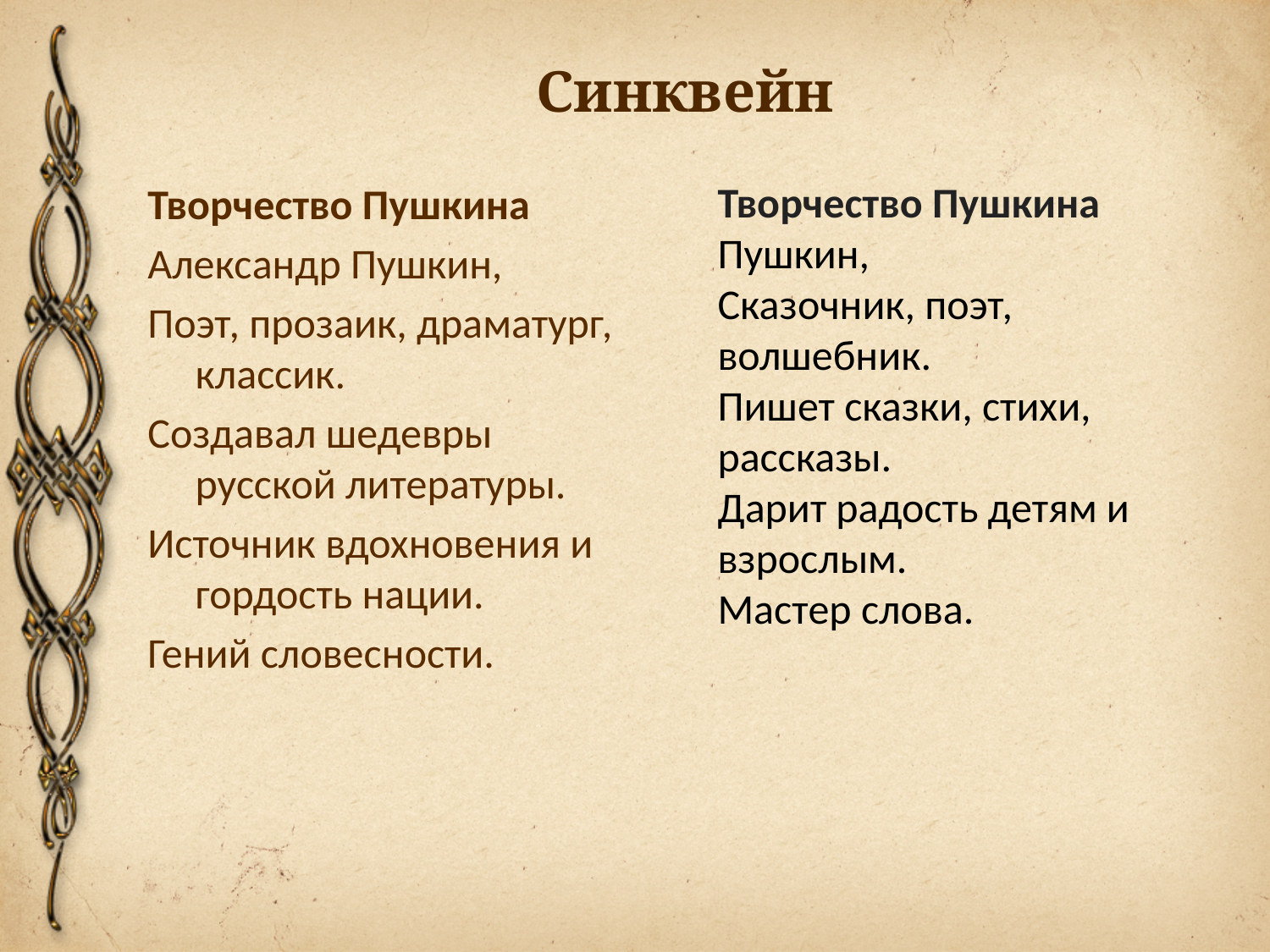

# Синквейн
Творчество Пушкина
Пушкин,
Сказочник, поэт, волшебник.
Пишет сказки, стихи, рассказы.
Дарит радость детям и взрослым.
Мастер слова.
Творчество Пушкина
Александр Пушкин,
Поэт, прозаик, драматург, классик.
Создавал шедевры русской литературы.
Источник вдохновения и гордость нации.
Гений словесности.